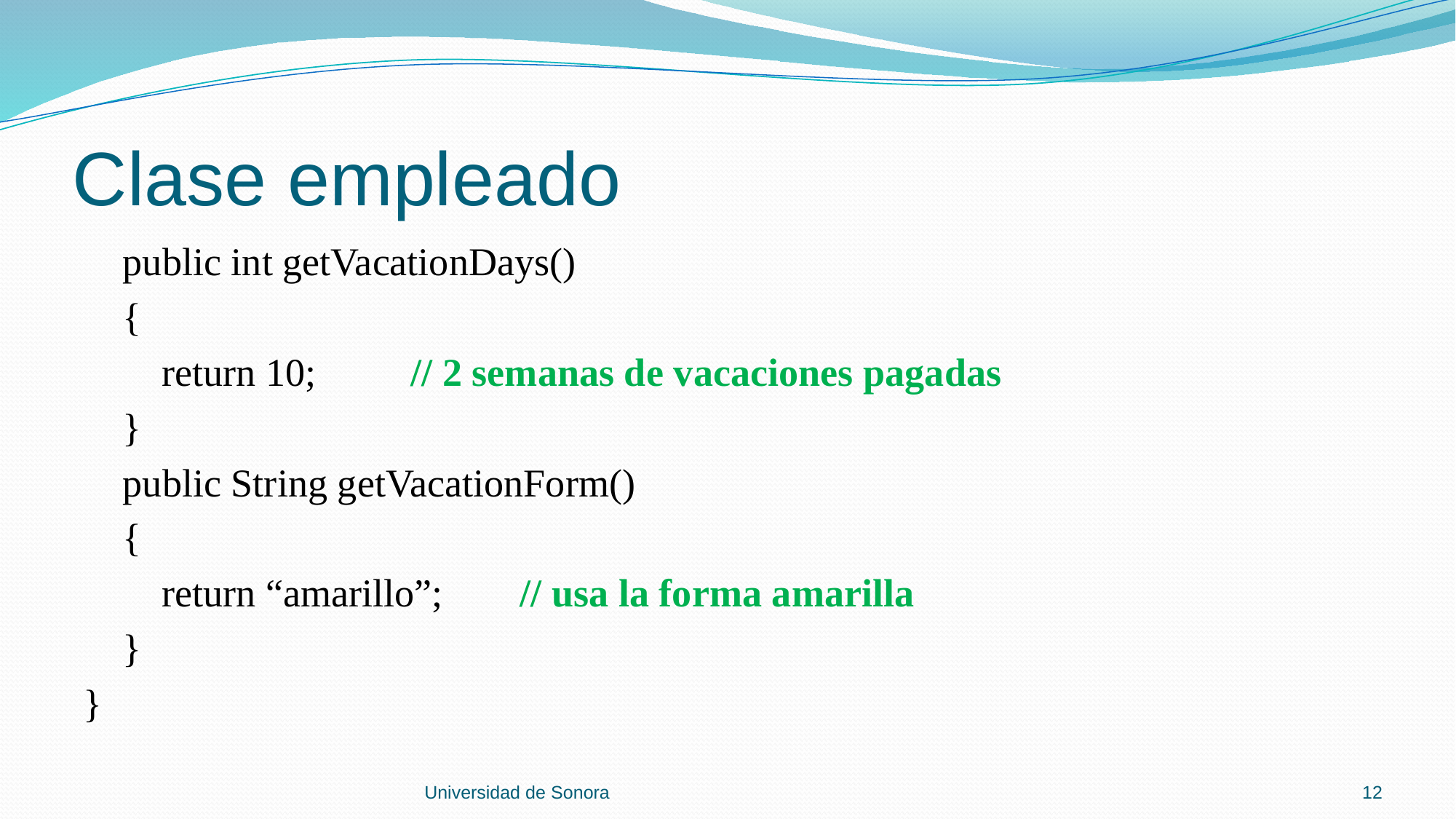

# Clase empleado
    public int getVacationDays()
    {
        return 10;	// 2 semanas de vacaciones pagadas
    }
    public String getVacationForm()
    {
        return “amarillo”; 	// usa la forma amarilla
    }
}
Universidad de Sonora
12